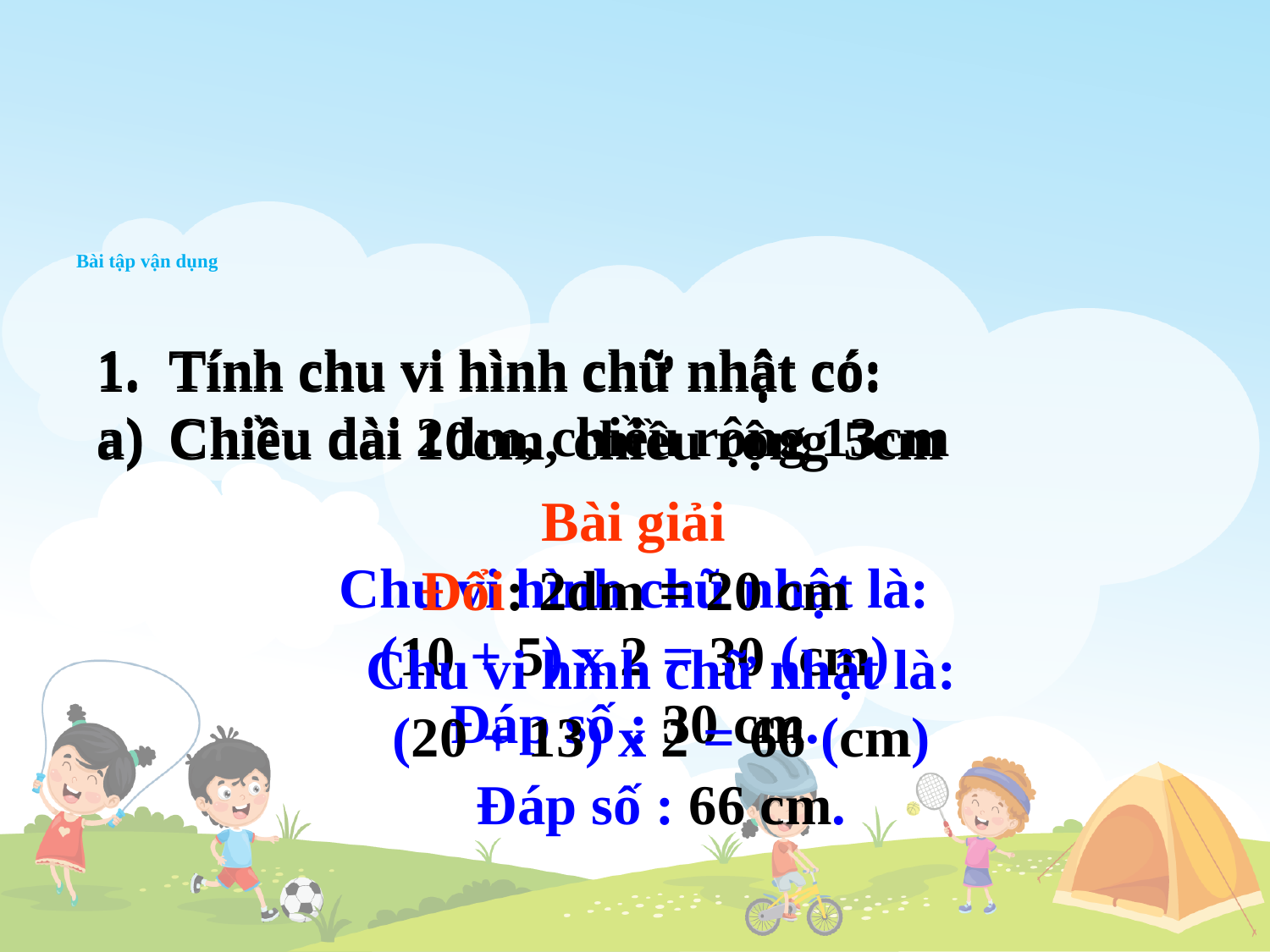

# Bài tập vận dụng
Tính chu vi hình chữ nhật có:
Chiều dài 2dm, chiều rộng 13cm
Tính chu vi hình chữ nhật có:
Chiều dài 10cm, chiều rộng 5cm
Bài giải

Chu vi hình chữ nhật là:
(… + …) x …= … (…)
Đáp số : … ….
Chu vi hình chữ nhật là:
(10 + 5) x 2 = 30 (cm)
Đáp số : 30 cm.
Đổi: 2dm = 20 cm
Chu vi hình chữ nhật là:
(20 + 13) x 2 = 66 (cm)
Đáp số : 66 cm.